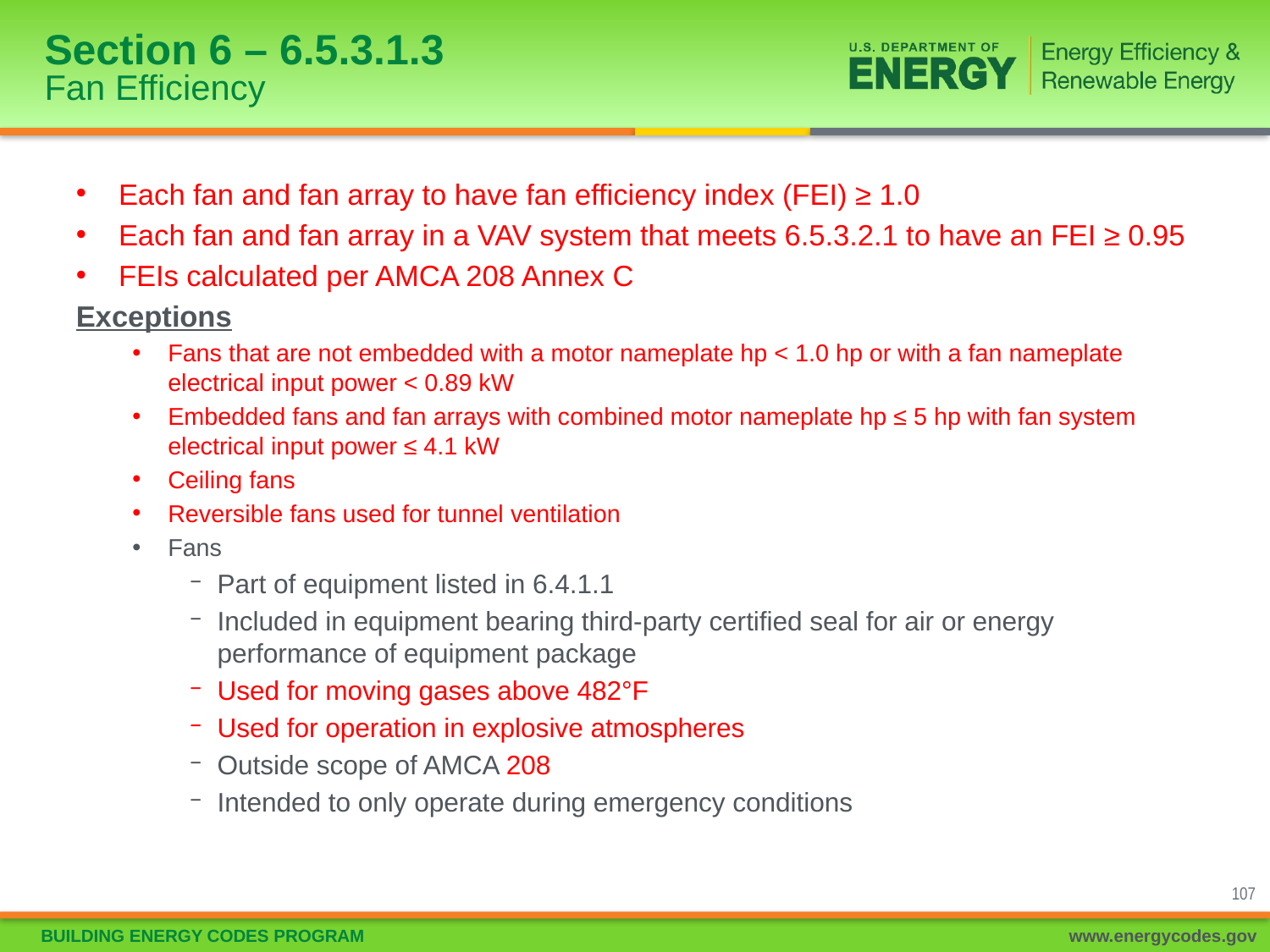

# Section 6 – 6.5.3.1.3 Fan Efficiency
Each fan and fan array to have fan efficiency index (FEI) ≥ 1.0
Each fan and fan array in a VAV system that meets 6.5.3.2.1 to have an FEI ≥ 0.95
FEIs calculated per AMCA 208 Annex C
Exceptions
Fans that are not embedded with a motor nameplate hp < 1.0 hp or with a fan nameplate electrical input power < 0.89 kW
Embedded fans and fan arrays with combined motor nameplate hp ≤ 5 hp with fan system electrical input power ≤ 4.1 kW
Ceiling fans
Reversible fans used for tunnel ventilation
Fans
Part of equipment listed in 6.4.1.1
Included in equipment bearing third-party certified seal for air or energy performance of equipment package
Used for moving gases above 482°F
Used for operation in explosive atmospheres
Outside scope of AMCA 208
Intended to only operate during emergency conditions